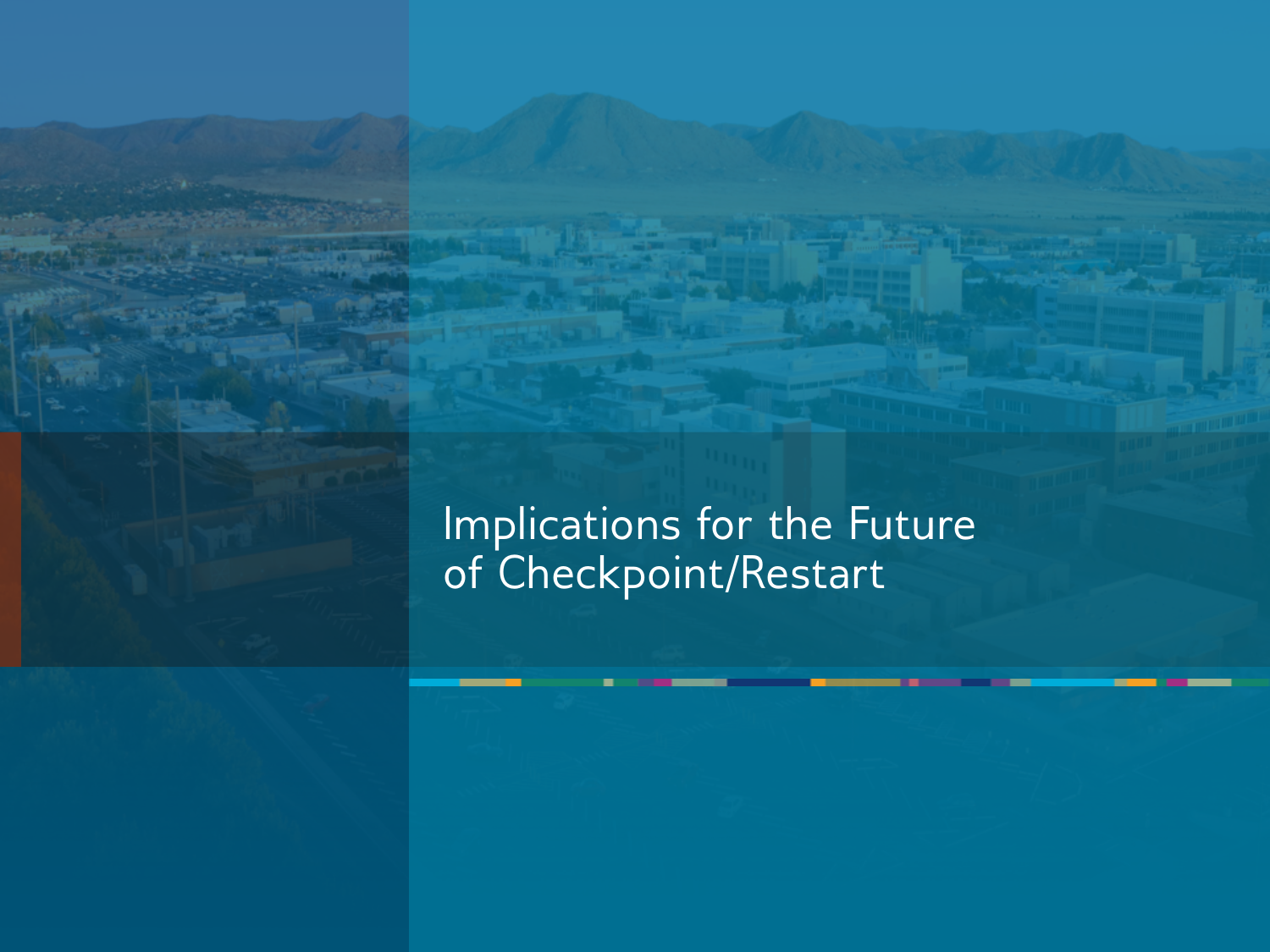

# Implications for the Future of Checkpoint/Restart

22